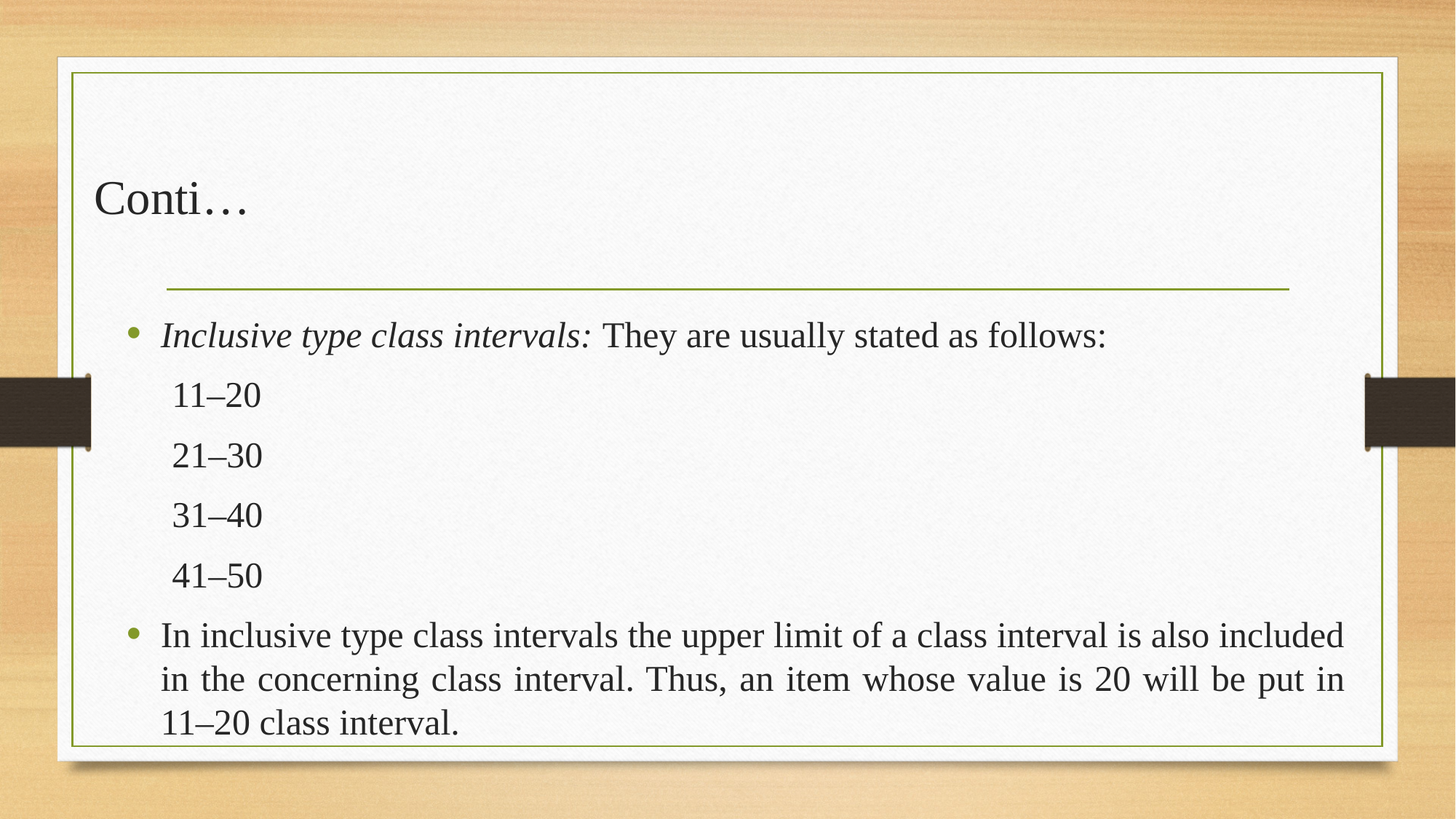

# Conti…
Inclusive type class intervals: They are usually stated as follows:
     11–20
     21–30
     31–40
     41–50
In inclusive type class intervals the upper limit of a class interval is also included in the concerning class interval. Thus, an item whose value is 20 will be put in 11–20 class interval.